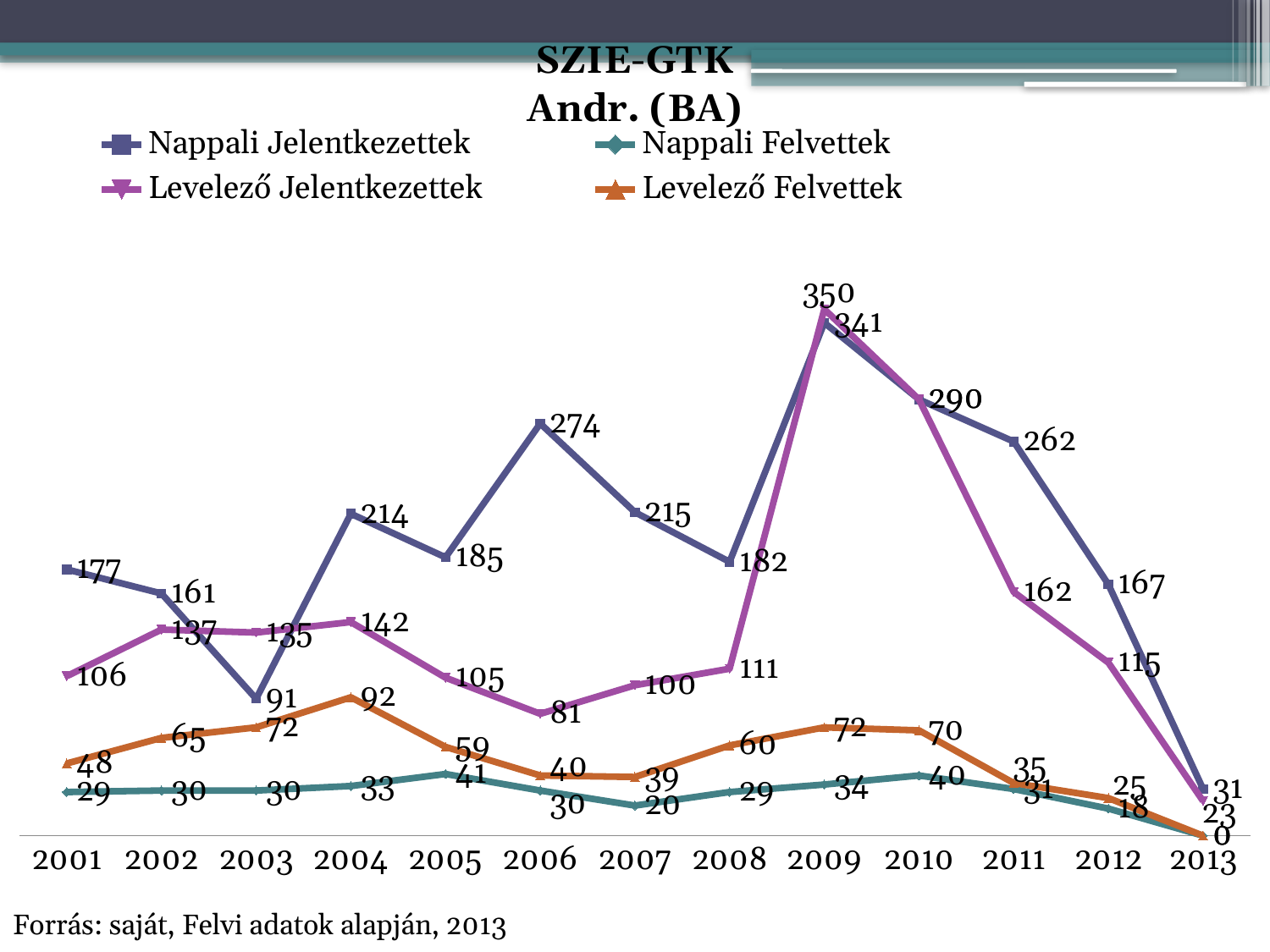

### Chart: SZIE-GTK
Andr. (BA)

| Category | Nappali Jelentkezettek | Nappali Felvettek | Levelező Jelentkezettek | Levelező Felvettek |
|---|---|---|---|---|
| 2001 | 177.0 | 29.0 | 106.0 | 48.0 |
| 2002 | 161.0 | 30.0 | 137.0 | 65.0 |
| 2003 | 91.0 | 30.0 | 135.0 | 72.0 |
| 2004 | 214.0 | 33.0 | 142.0 | 92.0 |
| 2005 | 185.0 | 41.0 | 105.0 | 59.0 |
| 2006 | 274.0 | 30.0 | 81.0 | 40.0 |
| 2007 | 215.0 | 20.0 | 100.0 | 39.0 |
| 2008 | 182.0 | 29.0 | 111.0 | 60.0 |
| 2009 | 341.0 | 34.0 | 350.0 | 72.0 |
| 2010 | 290.0 | 40.0 | 290.0 | 70.0 |
| 2011 | 262.0 | 31.0 | 162.0 | 35.0 |
| 2012 | 167.0 | 18.0 | 115.0 | 25.0 |
| 2013 | 31.0 | 0.0 | 23.0 | 0.0 |
#
Forrás: saját, Felvi adatok alapján, 2013